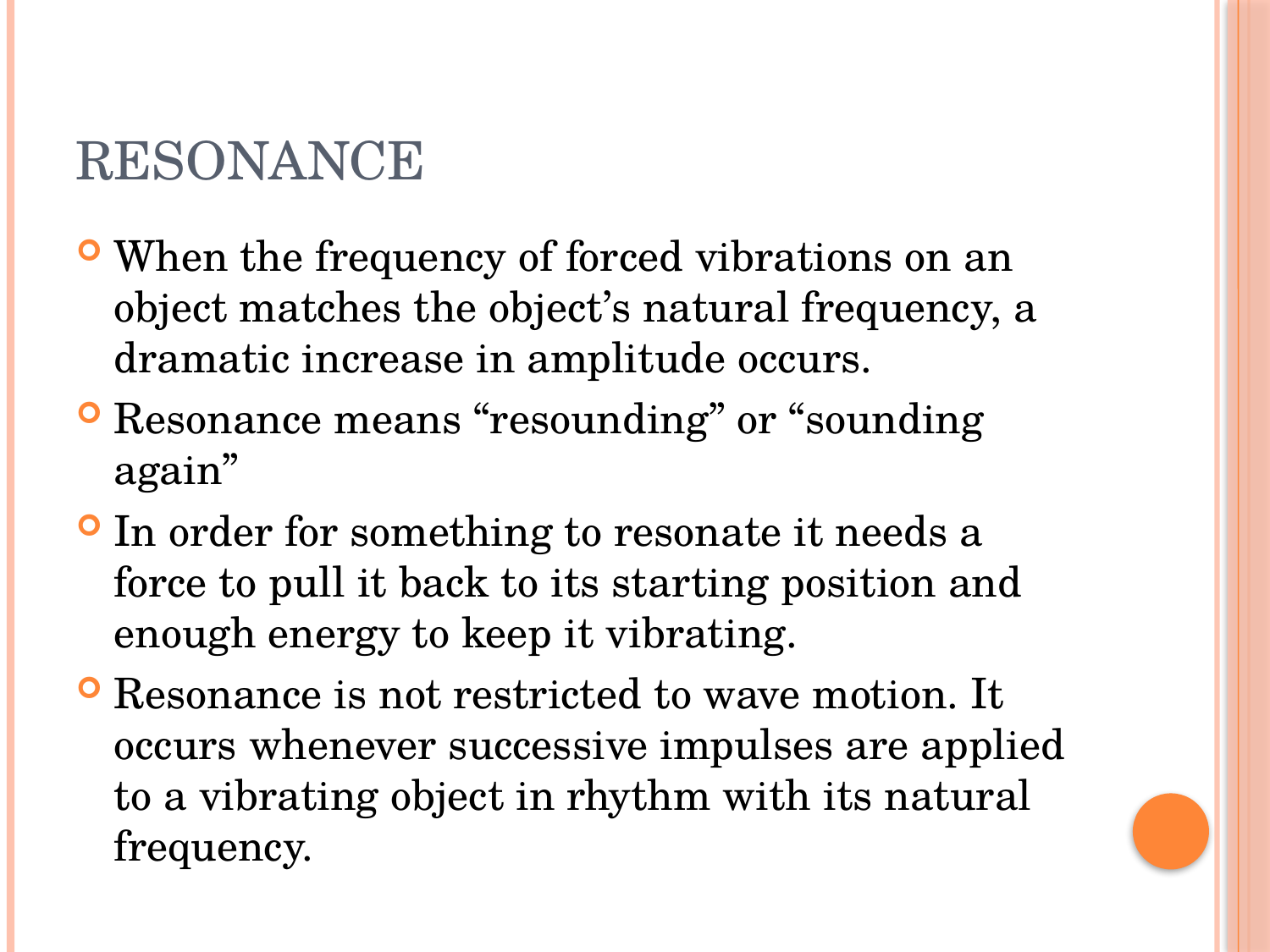

# Resonance
When the frequency of forced vibrations on an object matches the object’s natural frequency, a dramatic increase in amplitude occurs.
Resonance means “resounding” or “sounding again”
In order for something to resonate it needs a force to pull it back to its starting position and enough energy to keep it vibrating.
Resonance is not restricted to wave motion. It occurs whenever successive impulses are applied to a vibrating object in rhythm with its natural frequency.